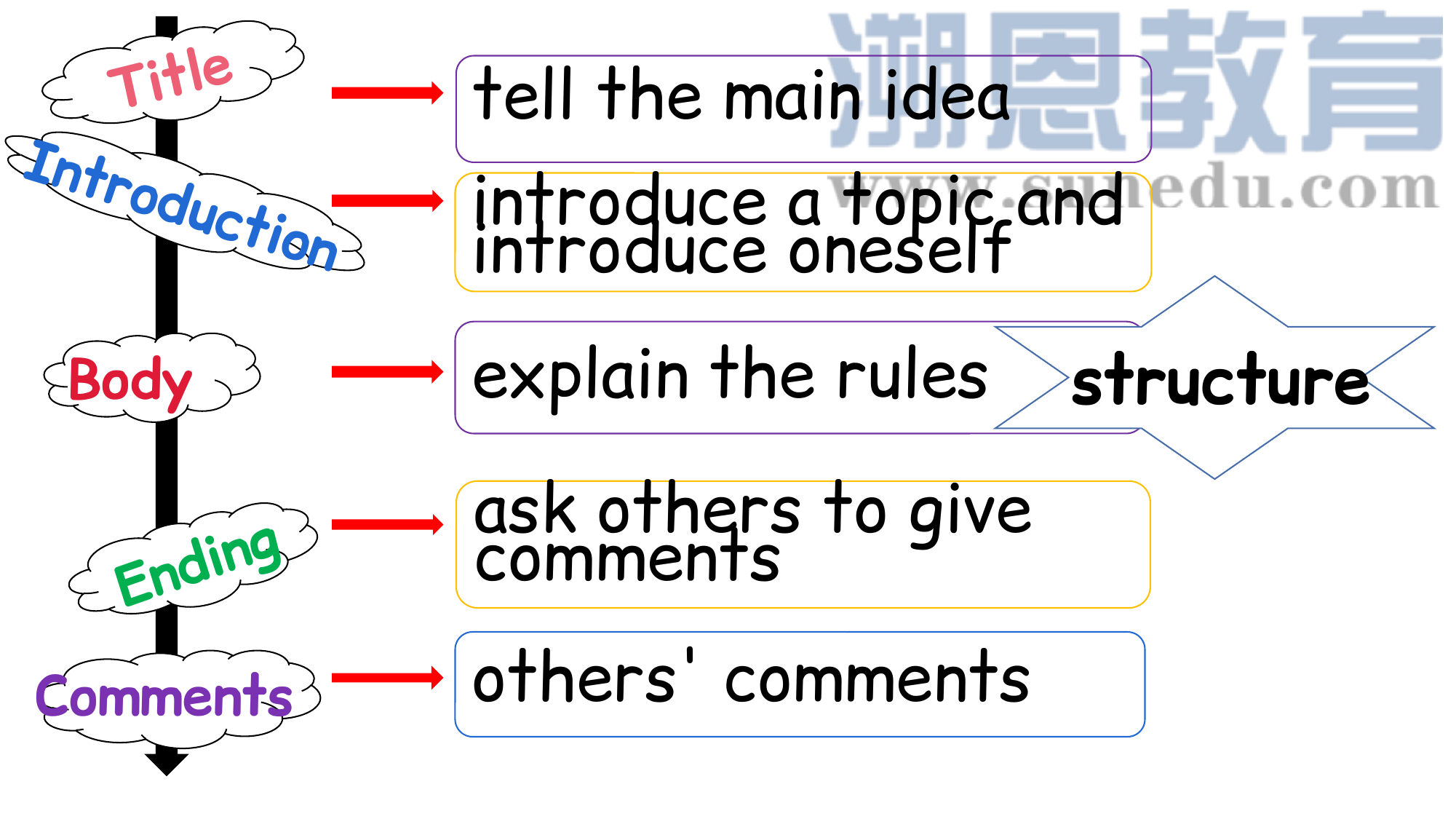

Title

tell the main idea

Introduction

introduce a topic and introduce oneself

structure

Body

explain the rules

ask others to give comments

Ending

Comments

others' comments